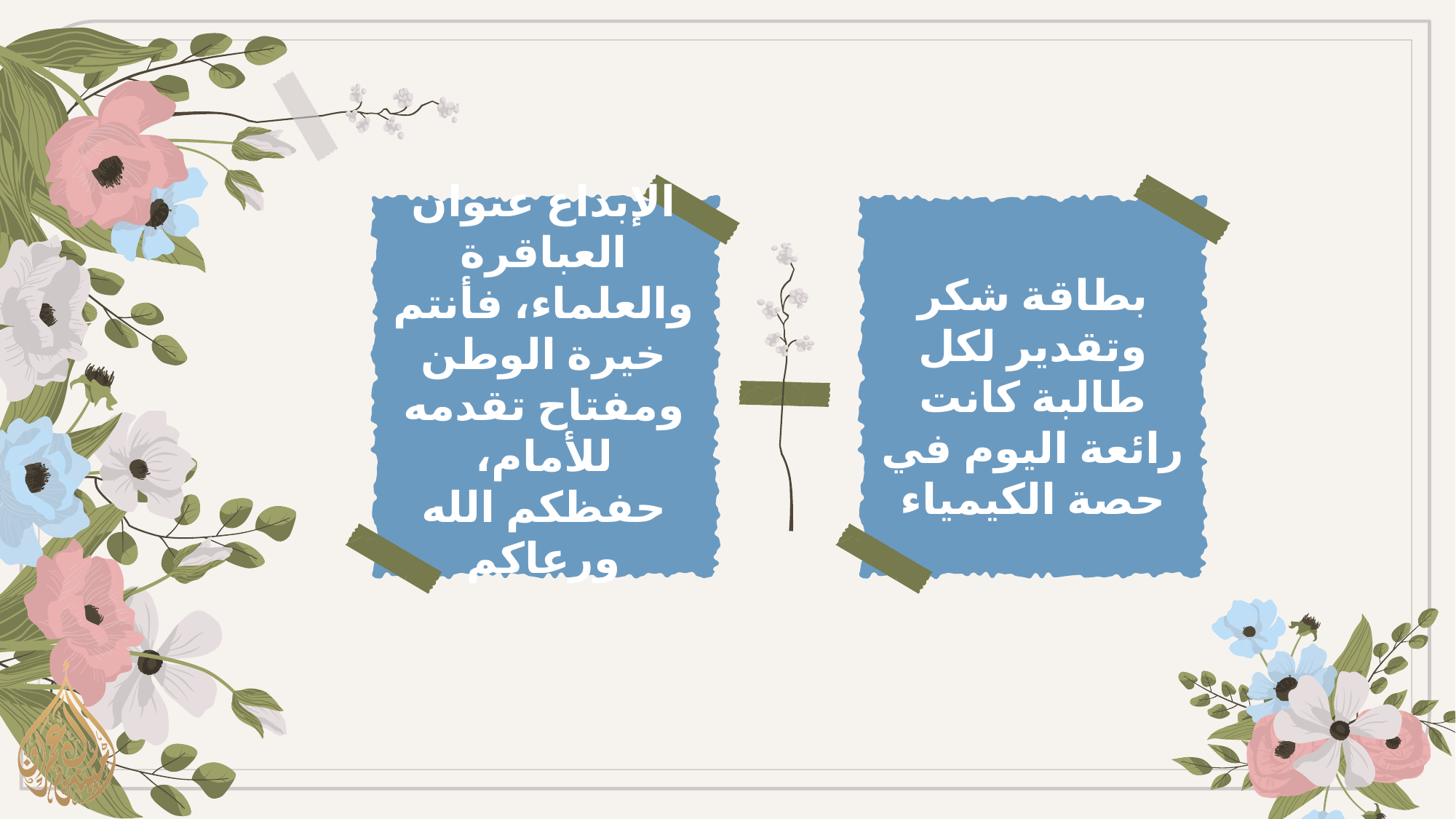

الإبداع عنوان العباقرة والعلماء، فأنتم خيرة الوطن ومفتاح تقدمه للأمام، حفظكم الله ورعاكم
بطاقة شكر وتقدير لكل طالبة كانت رائعة اليوم في حصة الكيمياء